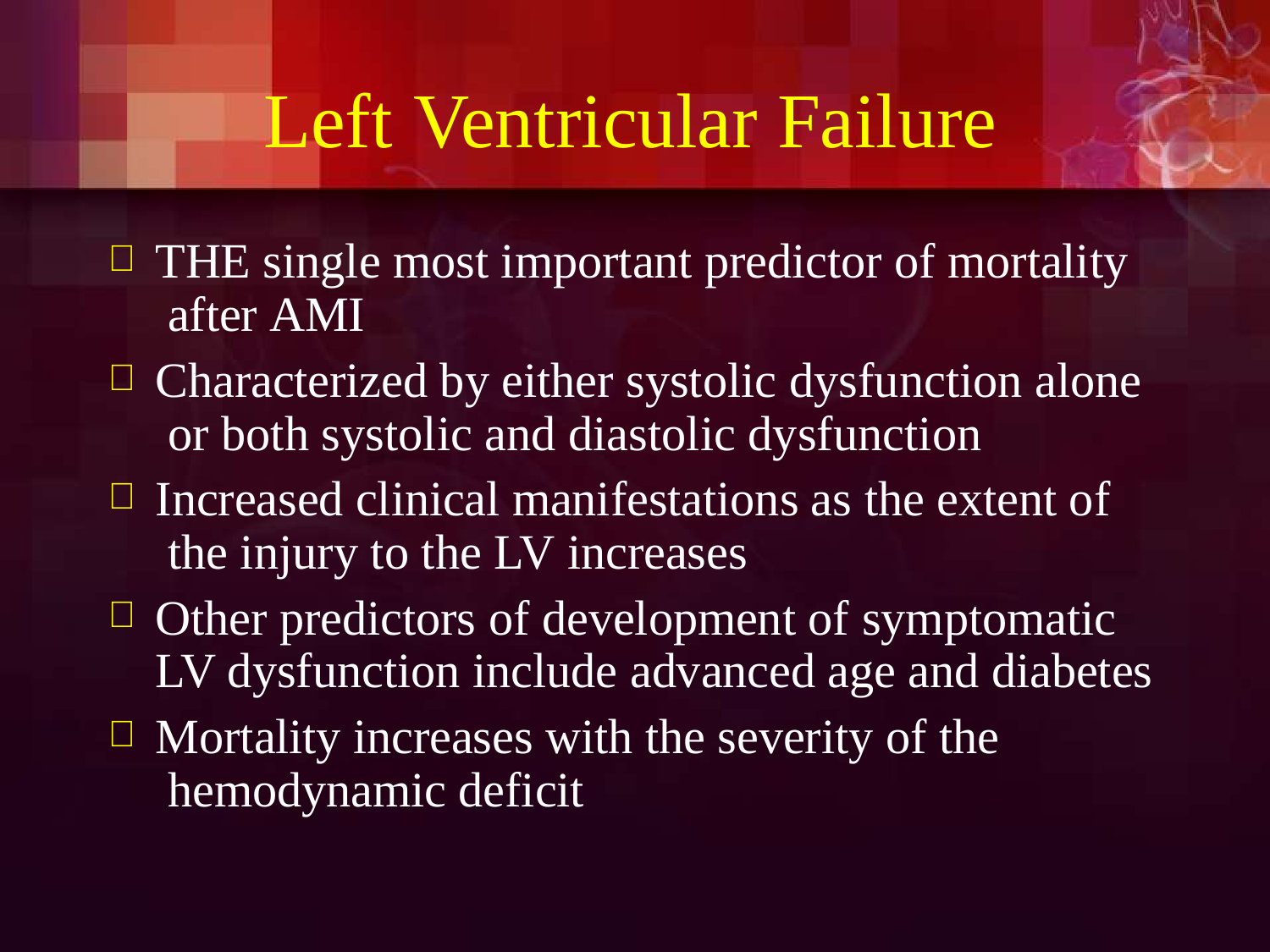

# Left	Ventricular Failure
THE single most important predictor of mortality  after AMI
Characterized by either systolic dysfunction alone  or both systolic and diastolic dysfunction
Increased clinical manifestations as the extent of  the injury to the LV increases
Other predictors of development of symptomatic  LV dysfunction include advanced age and diabetes
Mortality increases with the severity of the  hemodynamic deficit